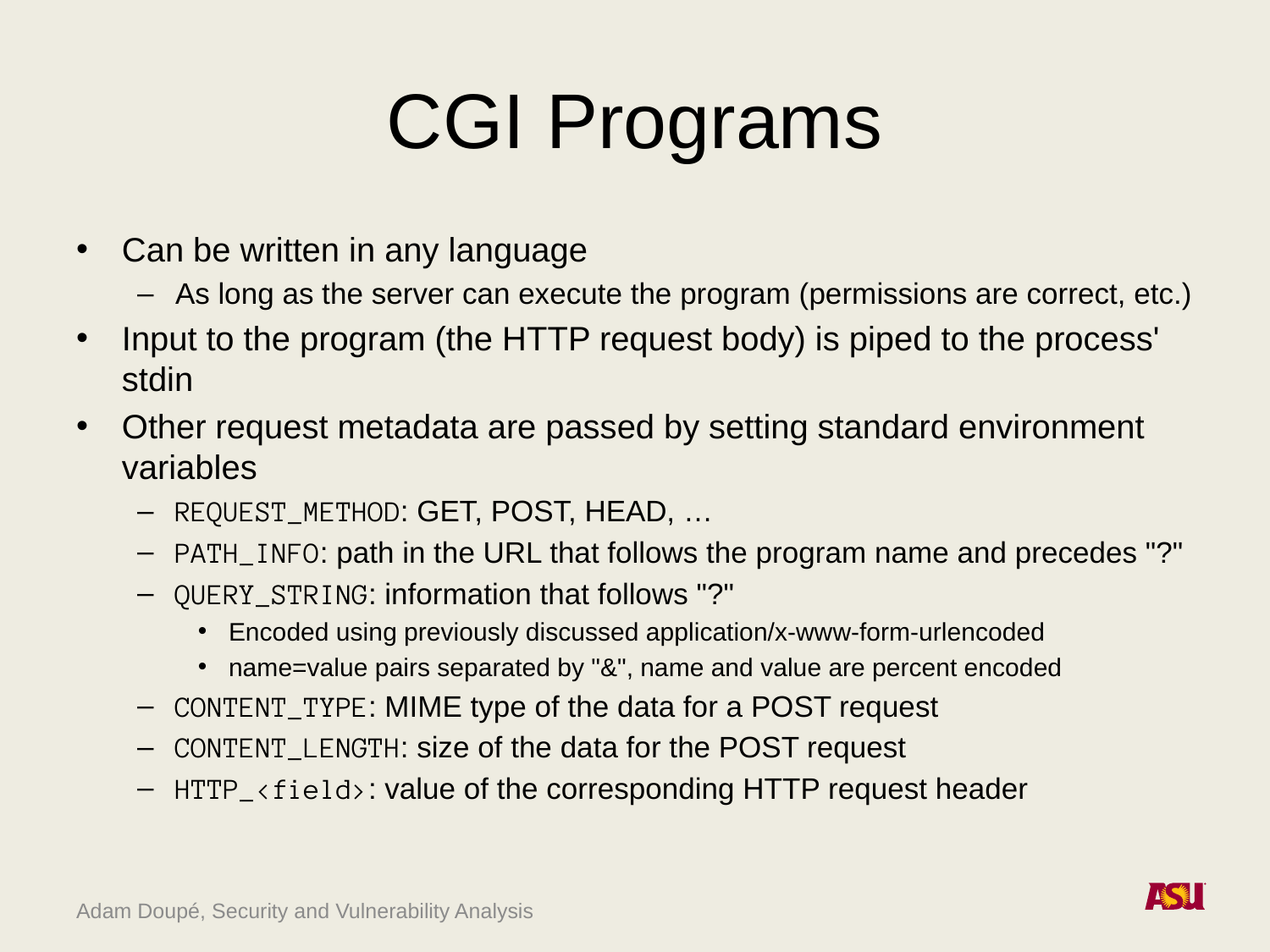

# CGI Programs
Can be written in any language
As long as the server can execute the program (permissions are correct, etc.)
Input to the program (the HTTP request body) is piped to the process' stdin
Other request metadata are passed by setting standard environment variables
REQUEST_METHOD: GET, POST, HEAD, …
PATH_INFO: path in the URL that follows the program name and precedes "?"
QUERY_STRING: information that follows "?"
Encoded using previously discussed application/x-www-form-urlencoded
name=value pairs separated by "&", name and value are percent encoded
CONTENT_TYPE: MIME type of the data for a POST request
CONTENT_LENGTH: size of the data for the POST request
HTTP_<field>: value of the corresponding HTTP request header